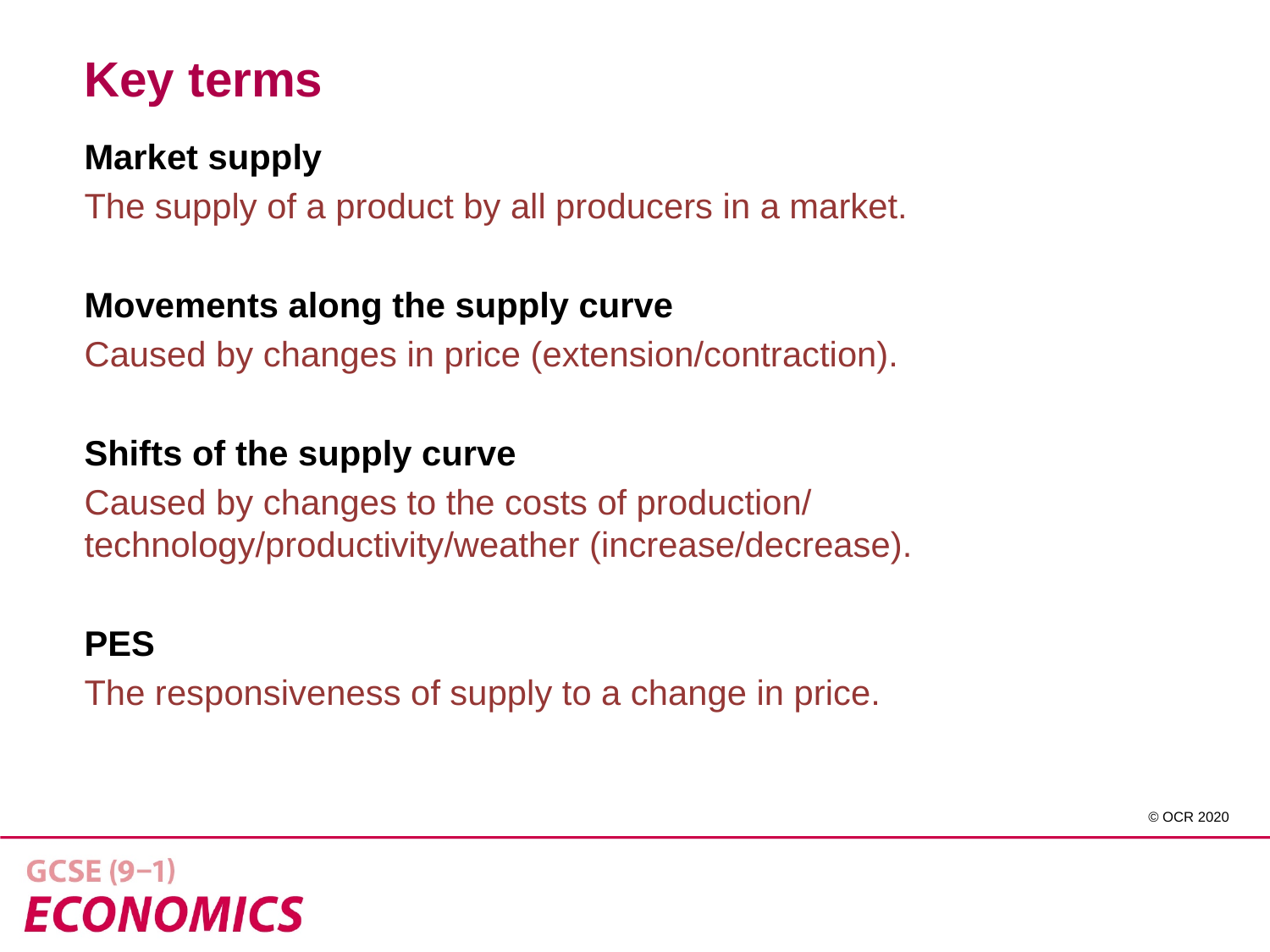

Key terms
Market supply
The supply of a product by all producers in a market.

Movements along the supply curve
Caused by changes in price (extension/contraction).

Shifts of the supply curve
Caused by changes to the costs of production/ technology/productivity/weather (increase/decrease).

PES
The responsiveness of supply to a change in price.